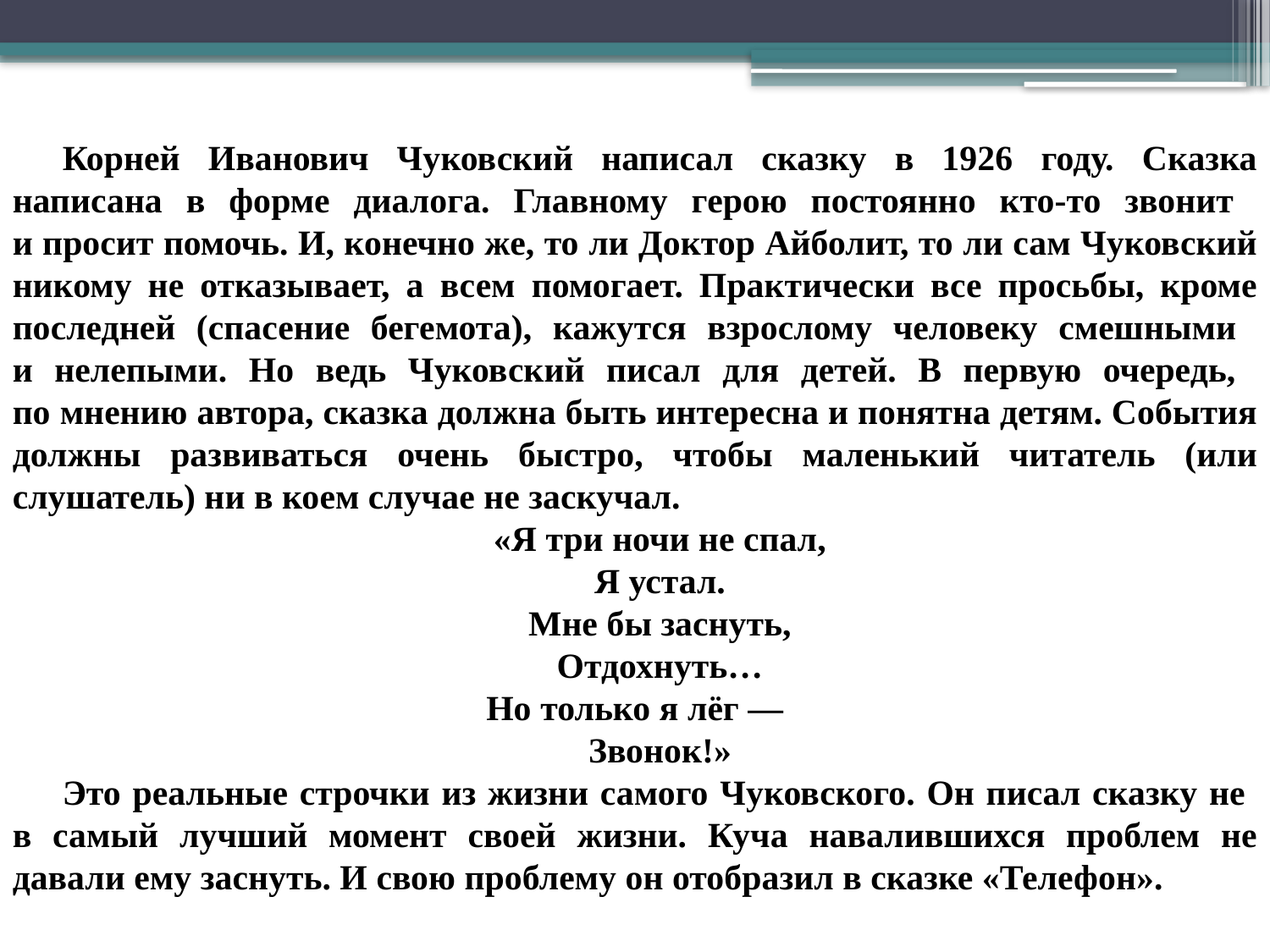

Корней Иванович Чуковский написал сказку в 1926 году. Сказка написана в форме диалога. Главному герою постоянно кто-то звонит
и просит помочь. И, конечно же, то ли Доктор Айболит, то ли сам Чуковский никому не отказывает, а всем помогает. Практически все просьбы, кроме последней (спасение бегемота), кажутся взрослому человеку смешными
и нелепыми. Но ведь Чуковский писал для детей. В первую очередь,
по мнению автора, сказка должна быть интересна и понятна детям. События должны развиваться очень быстро, чтобы маленький читатель (или слушатель) ни в коем случае не заскучал.
«Я три ночи не спал,
Я устал.
Мне бы заснуть,
Отдохнуть…
Но только я лёг —
Звонок!»
Это реальные строчки из жизни самого Чуковского. Он писал сказку не
в самый лучший момент своей жизни. Куча навалившихся проблем не давали ему заснуть. И свою проблему он отобразил в сказке «Телефон».